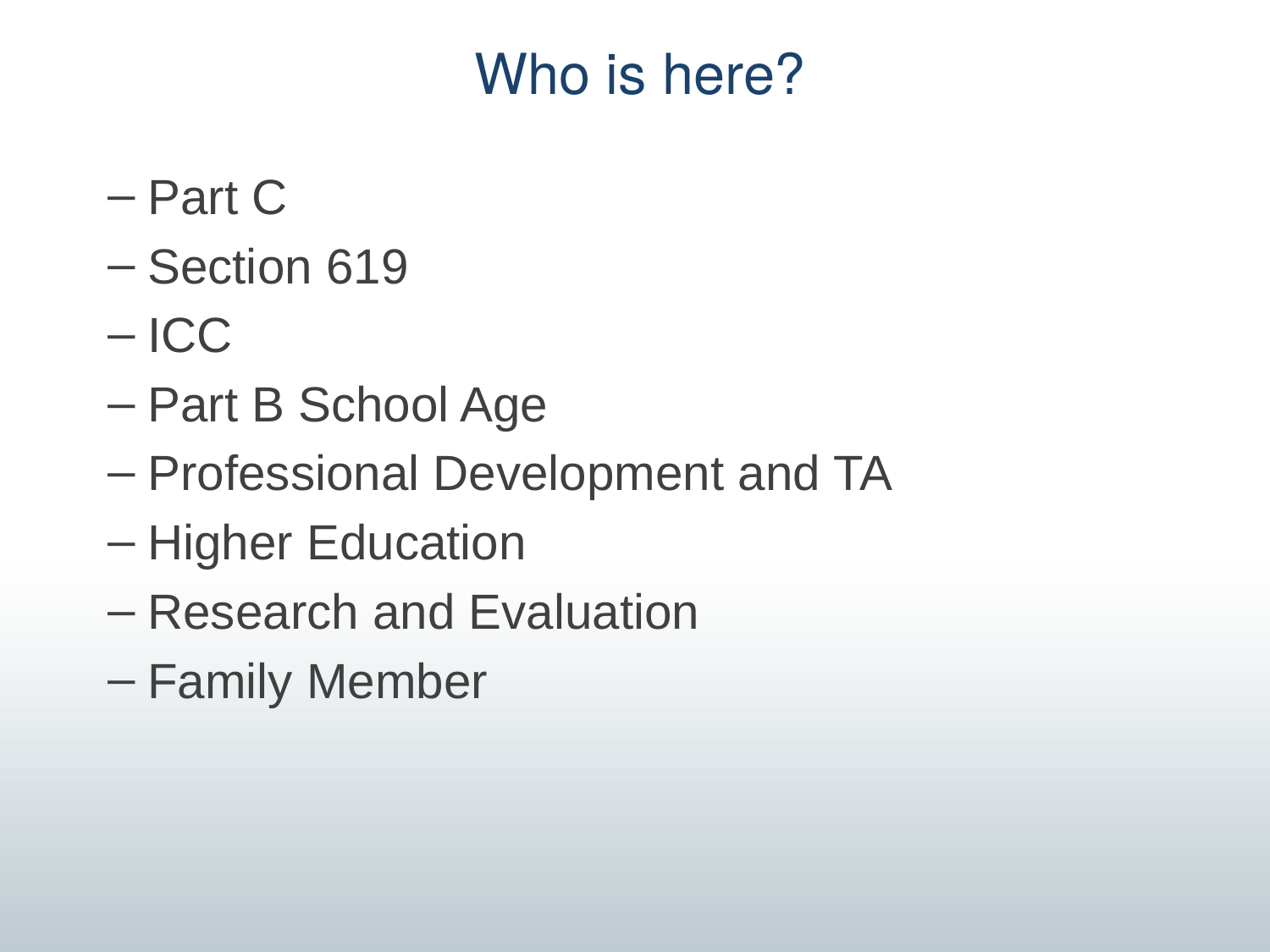

# Who is here?
Part C
Section 619
ICC
Part B School Age
Professional Development and TA
Higher Education
Research and Evaluation
Family Member